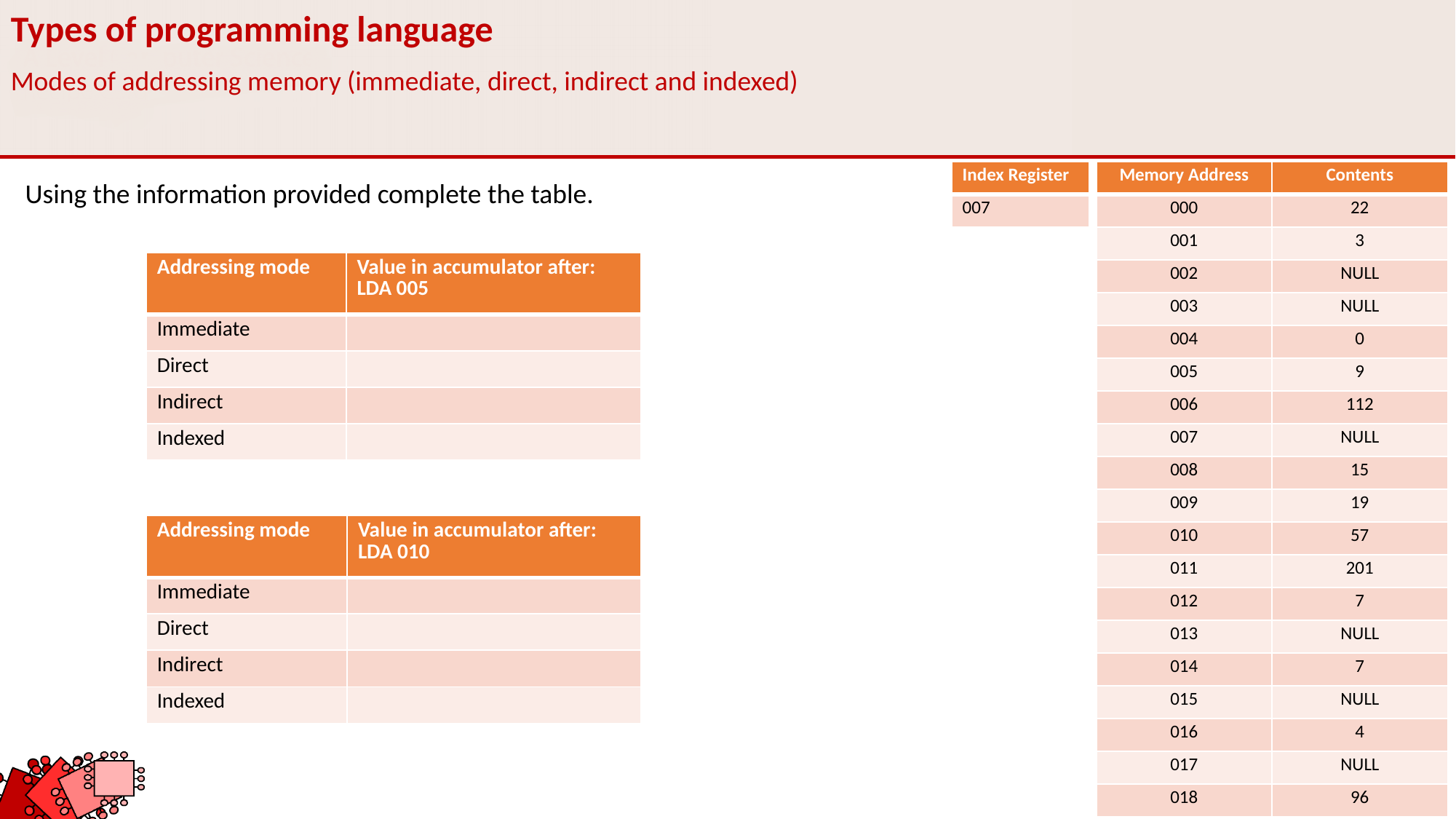

Types of programming language
Modes of addressing memory (immediate, direct, indirect and indexed)
| Index Register |
| --- |
| 007 |
| Memory Address | Contents |
| --- | --- |
| 000 | 22 |
| 001 | 3 |
| 002 | NULL |
| 003 | NULL |
| 004 | 0 |
| 005 | 9 |
| 006 | 112 |
| 007 | NULL |
| 008 | 15 |
| 009 | 19 |
| 010 | 57 |
| 011 | 201 |
| 012 | 7 |
| 013 | NULL |
| 014 | 7 |
| 015 | NULL |
| 016 | 4 |
| 017 | NULL |
| 018 | 96 |
Using the information provided complete the table.
| Addressing mode | Value in accumulator after: LDA 005 |
| --- | --- |
| Immediate |  |
| Direct |  |
| Indirect |  |
| Indexed |  |
| Addressing mode | Value in accumulator after: LDA 010 |
| --- | --- |
| Immediate |  |
| Direct |  |
| Indirect |  |
| Indexed |  |